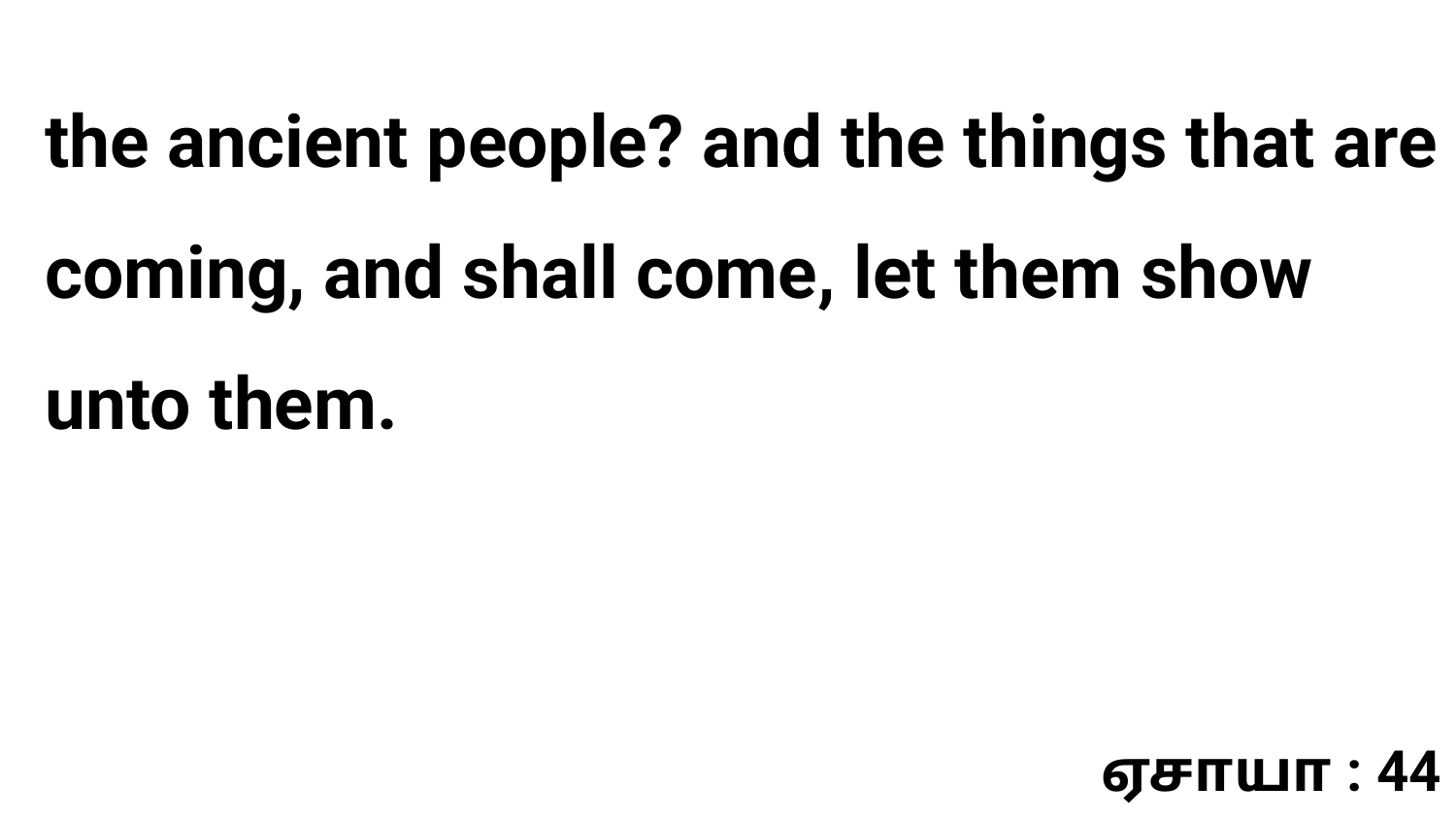

the ancient people? and the things that are coming, and shall come, let them show unto them.
ஏசாயா : 44